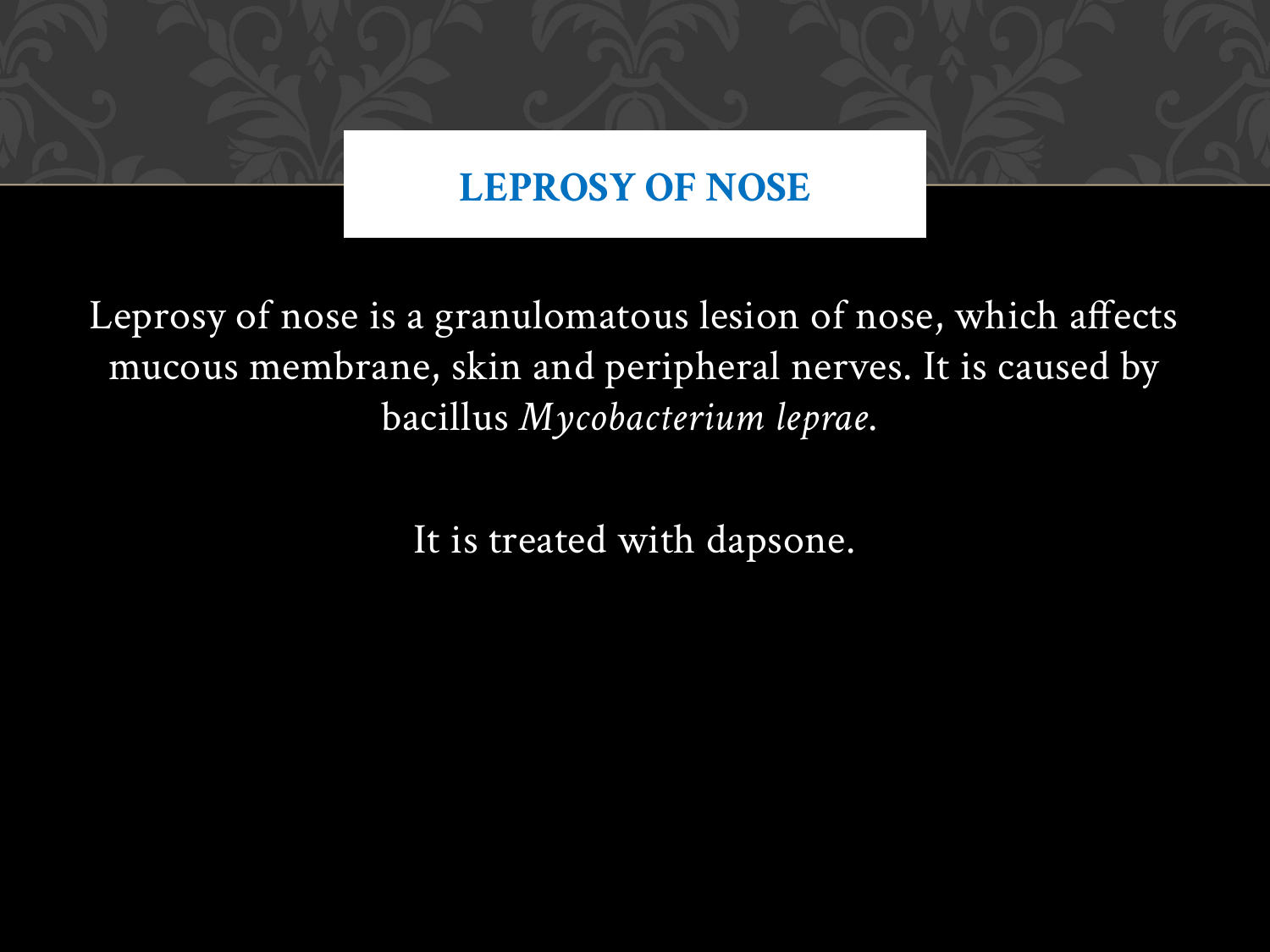

# Leprosy of Nose
Leprosy of nose is a granulomatous lesion of nose, which affects mucous membrane, skin and peripheral nerves. It is caused by bacillus Mycobacterium leprae.

It is treated with dapsone.